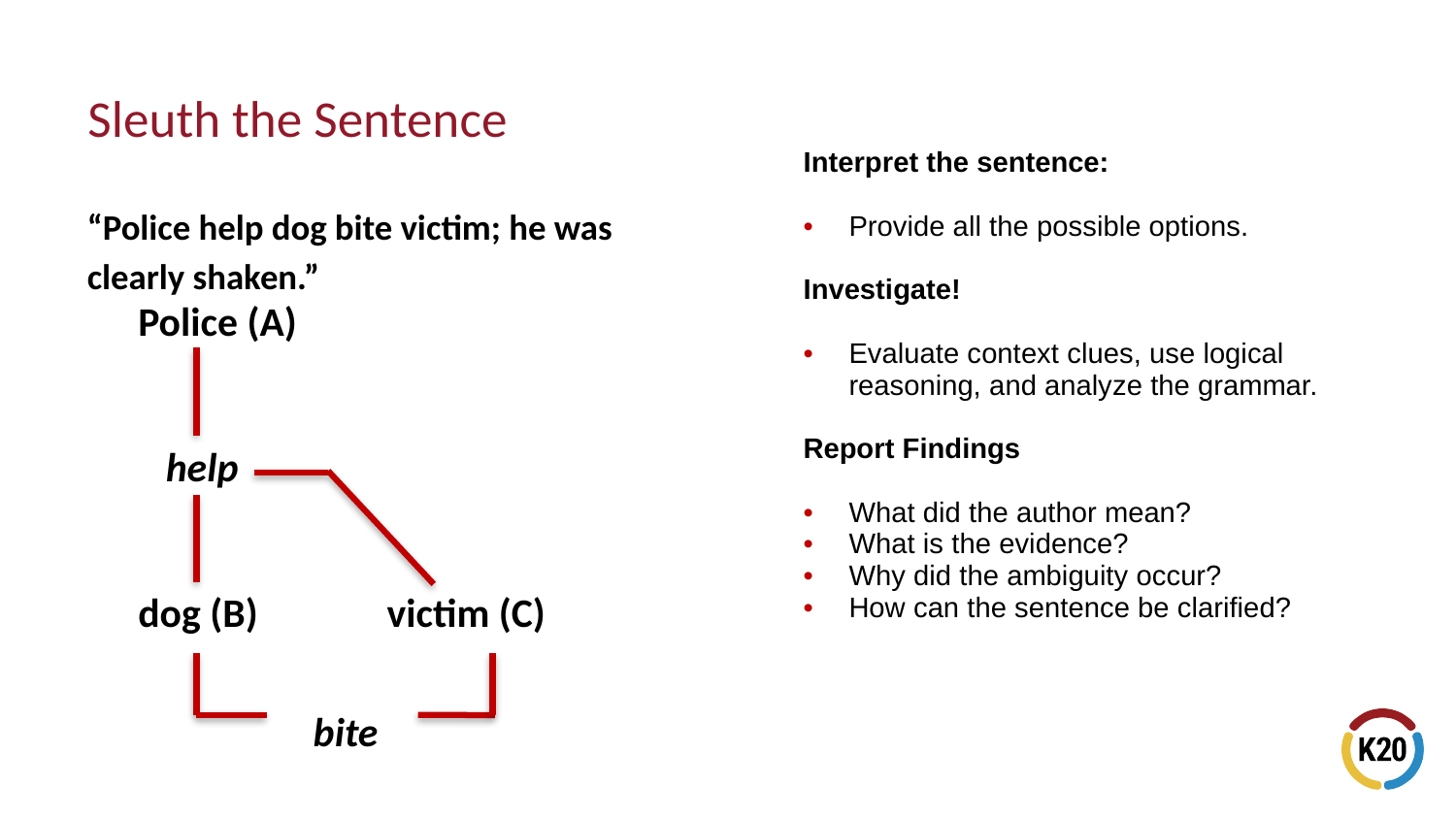

# Sleuth the Sentence
| Interpret the sentence: Provide all the possible options. Investigate! Evaluate context clues, use logical reasoning, and analyze the grammar. Report Findings What did the author mean? What is the evidence? Why did the ambiguity occur? How can the sentence be clarified? |
| --- |
“Police help dog bite victim; he was clearly shaken.”

Police (A)

   help

dog (B)              victim (C)

                   bite